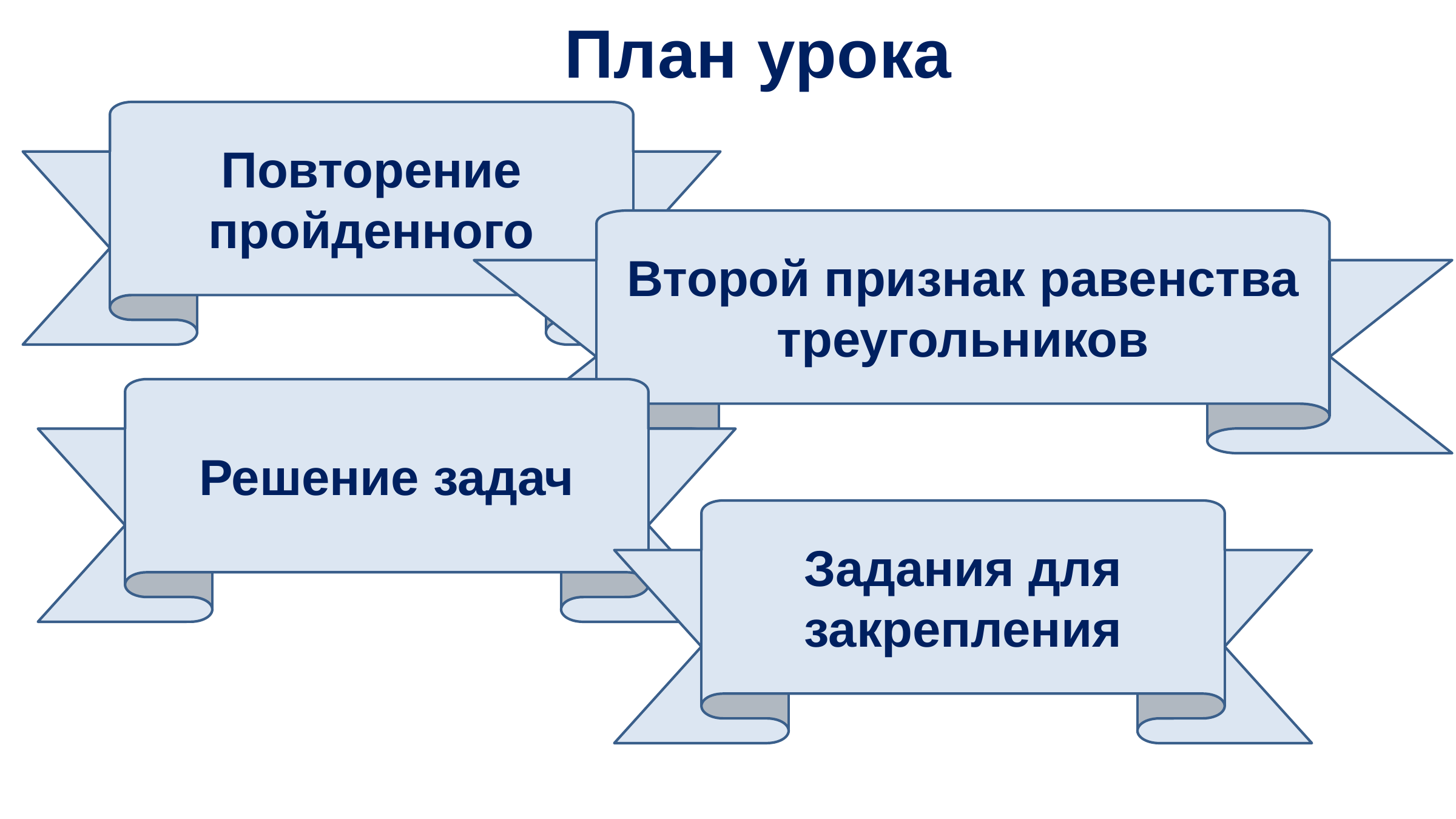

План урока

Повторение пройденного

Второй признак равенства треугольников

Решение задач

Задания для закрепления